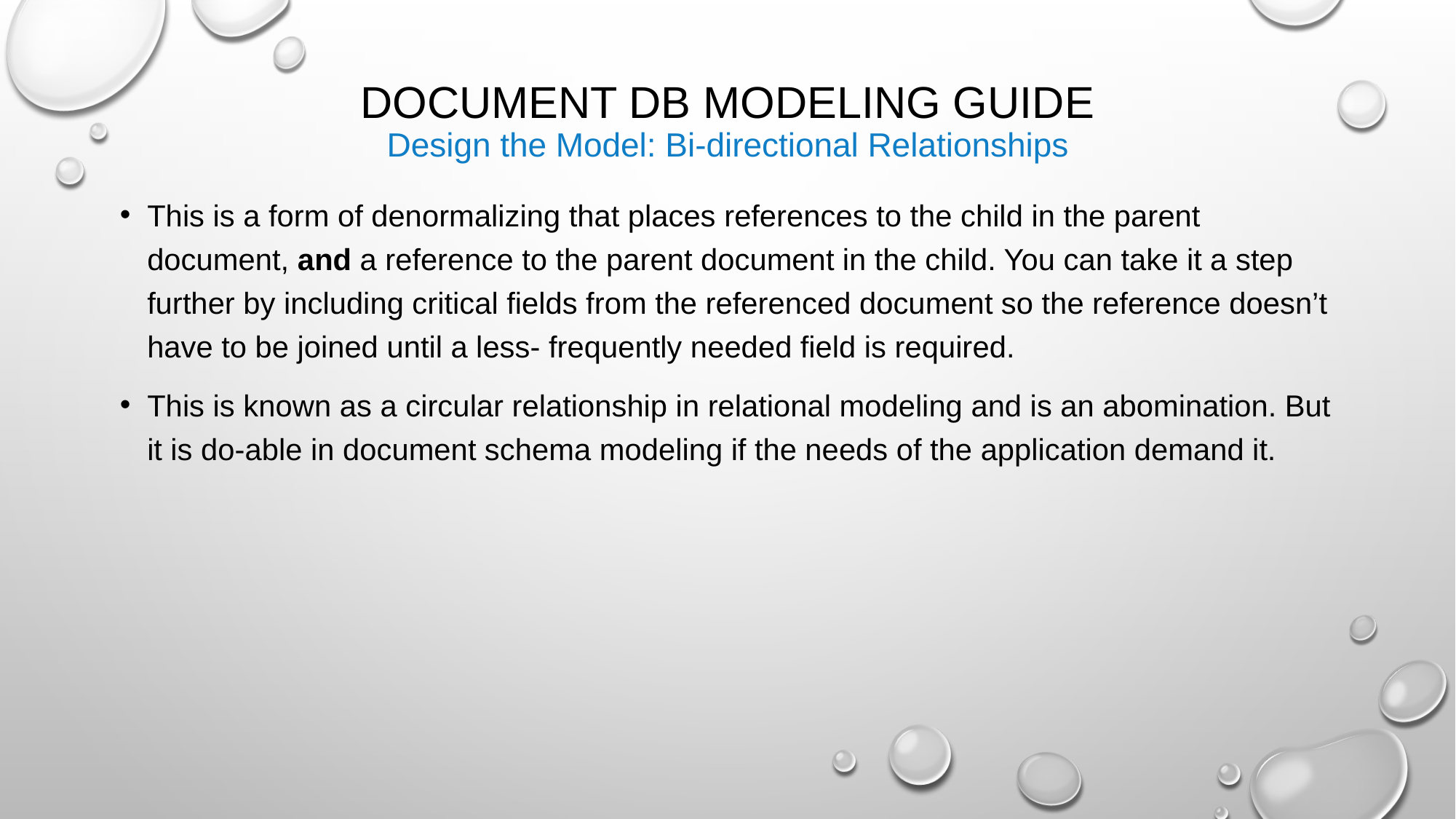

# Document DB Modeling Guide Design the Model: Bi-directional Relationships
This is a form of denormalizing that places references to the child in the parent document, and a reference to the parent document in the child. You can take it a step further by including critical fields from the referenced document so the reference doesn’t have to be joined until a less- frequently needed field is required.
This is known as a circular relationship in relational modeling and is an abomination. But it is do-able in document schema modeling if the needs of the application demand it.